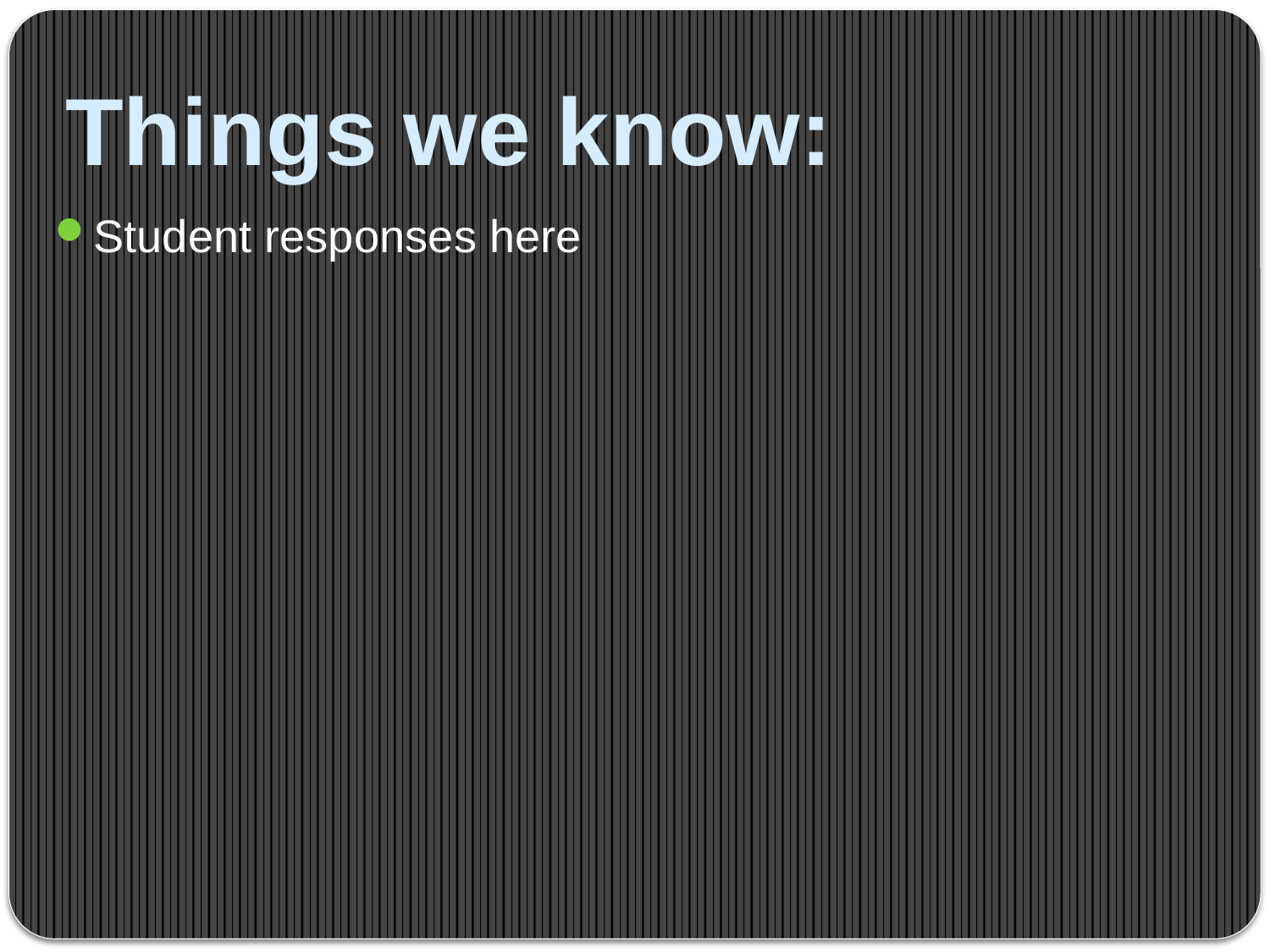

# Things we know:
Student responses here